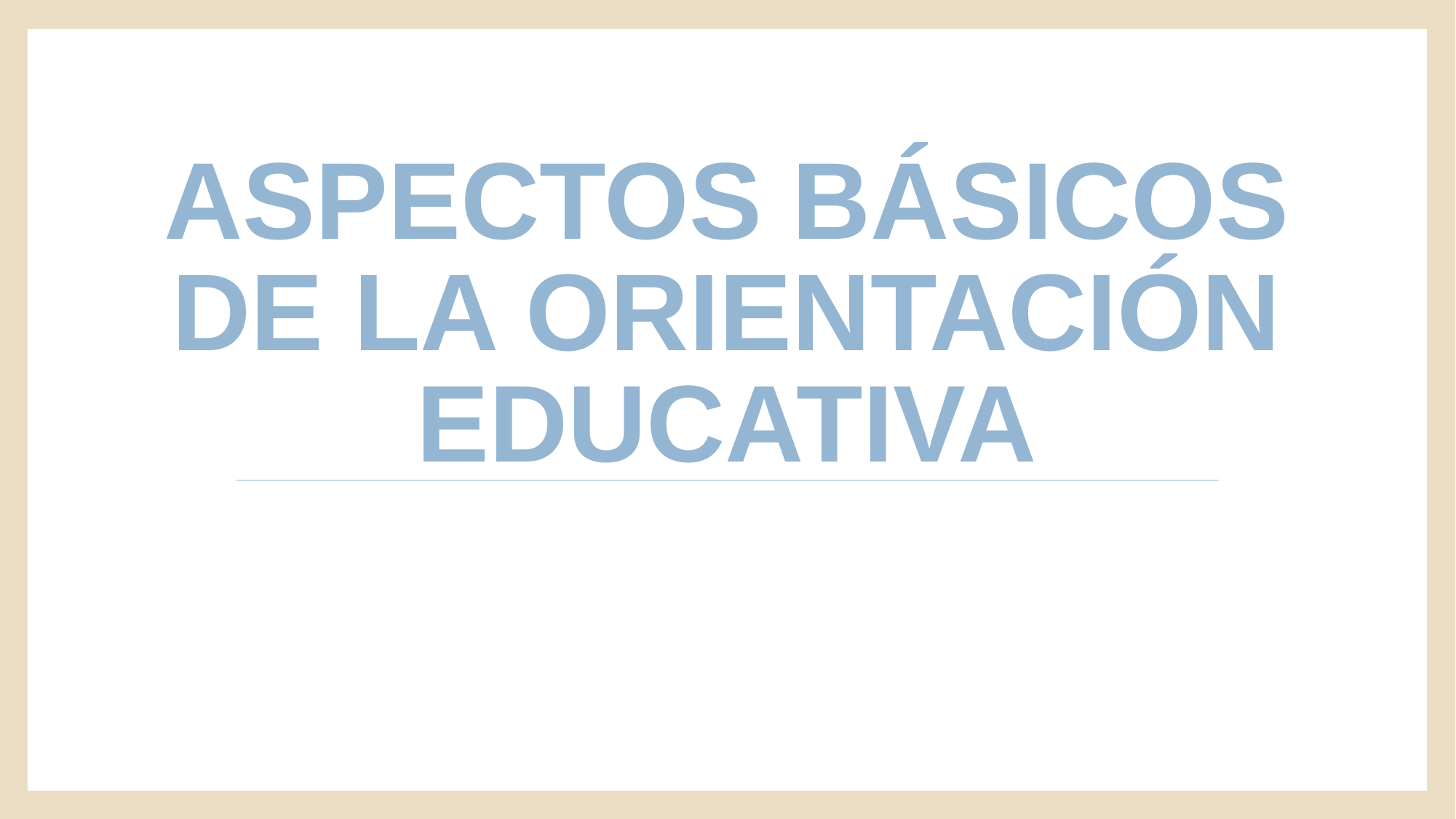

# Aspectos básicos de la orientación educativa